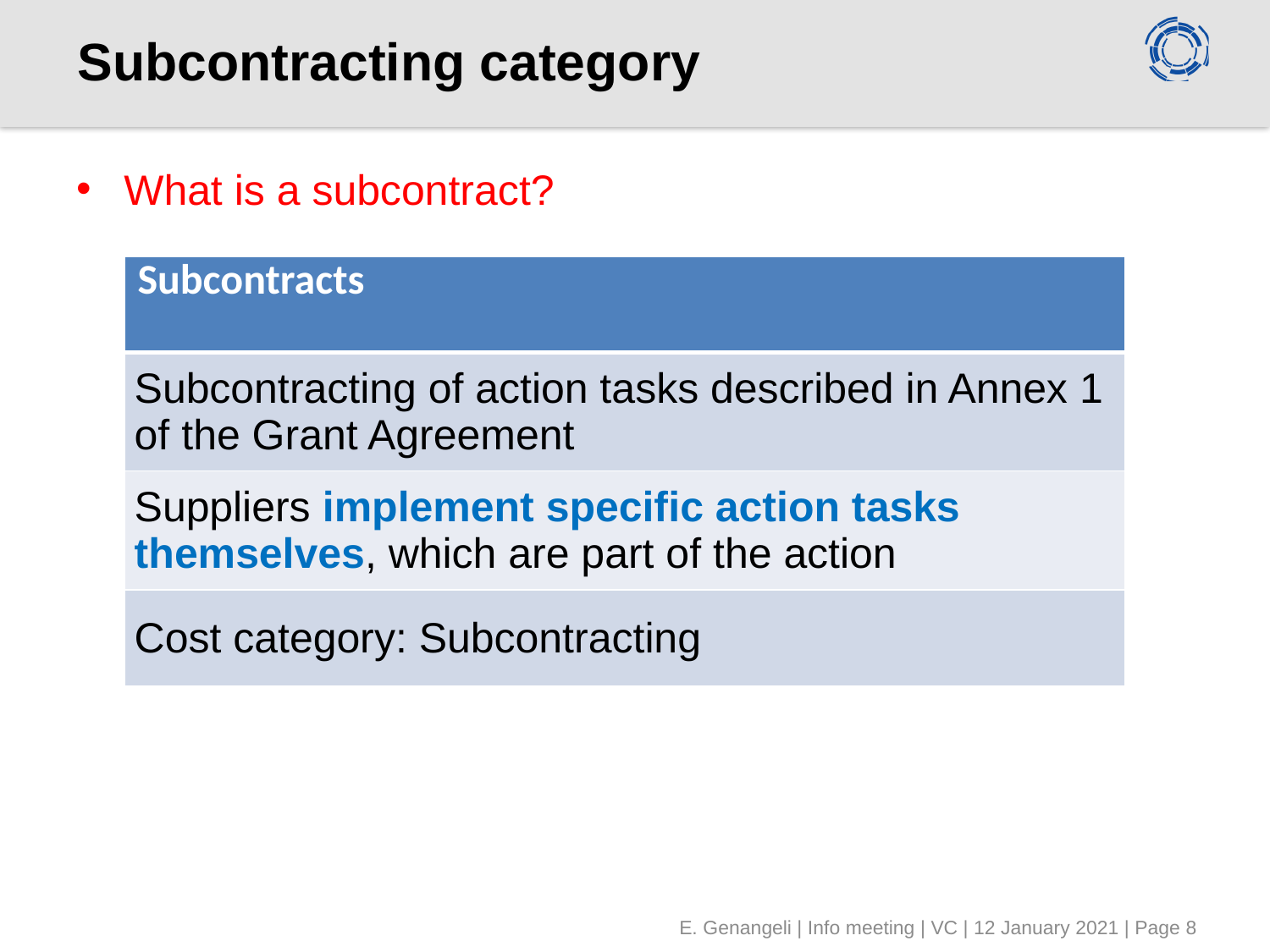

# Subcontracting category
What is a subcontract?

| Subcontracts |
| --- |
| Subcontracting of action tasks described in Annex 1 of the Grant Agreement |
| Suppliers implement specific action tasks themselves, which are part of the action |
| Cost category: Subcontracting |
E. Genangeli | Info meeting | VC | 12 January 2021 | Page 8